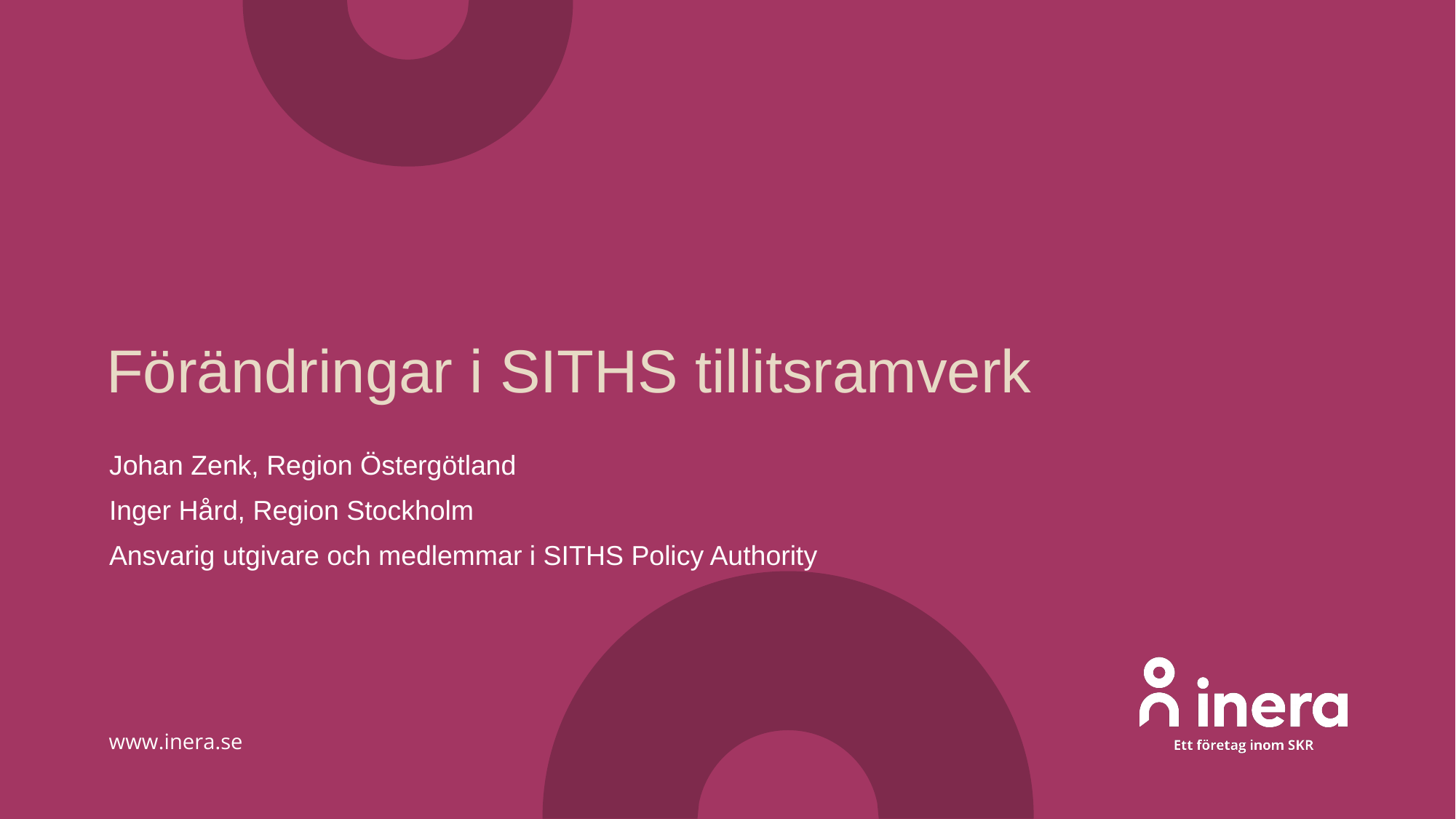

# Förändringar i SITHS tillitsramverk
Johan Zenk, Region Östergötland
Inger Hård, Region Stockholm
Ansvarig utgivare och medlemmar i SITHS Policy Authority